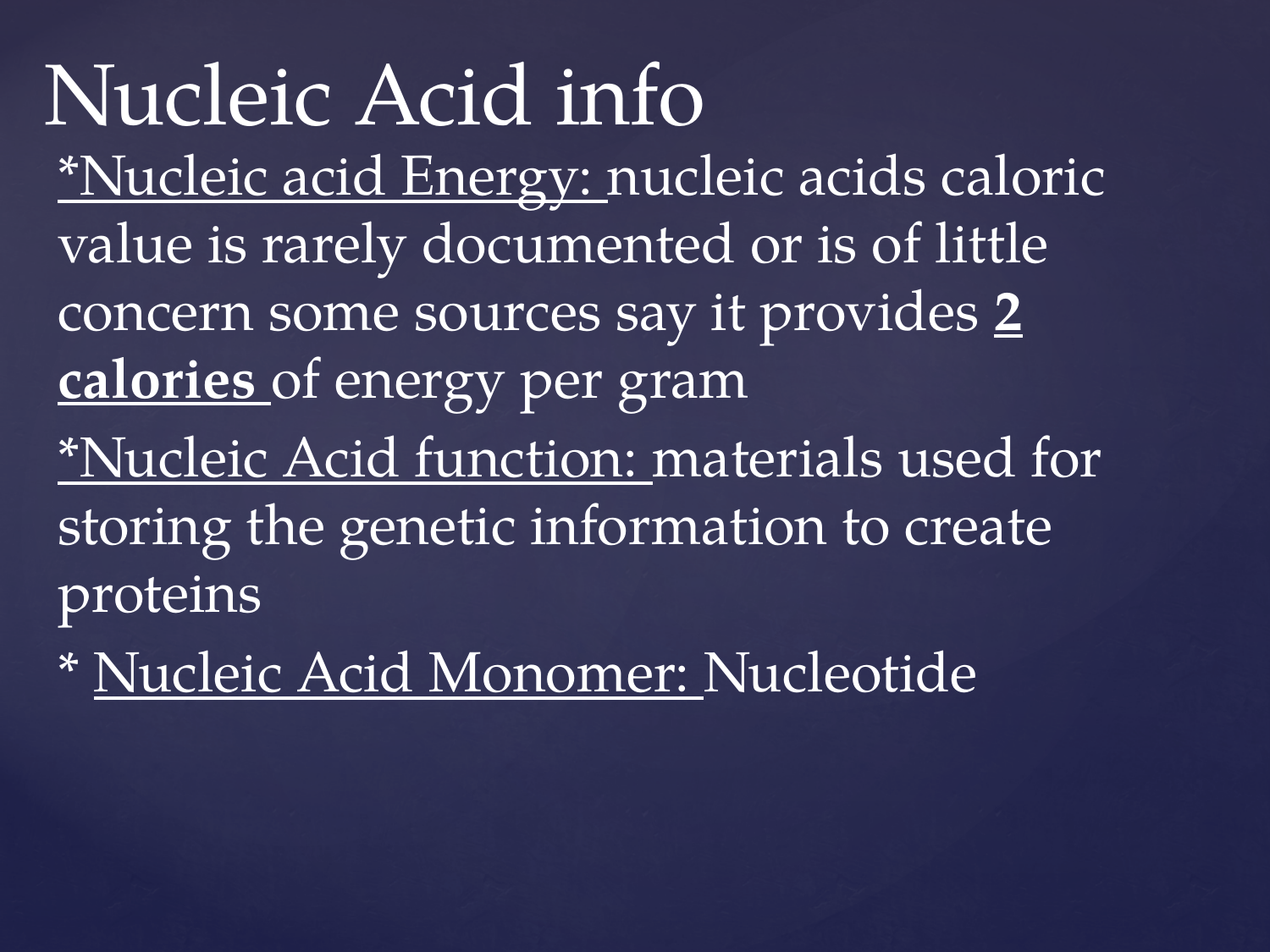

# Nucleic Acid info
*Nucleic acid Energy: nucleic acids caloric value is rarely documented or is of little concern some sources say it provides 2 calories of energy per gram
*Nucleic Acid function: materials used for storing the genetic information to create proteins
* Nucleic Acid Monomer: Nucleotide